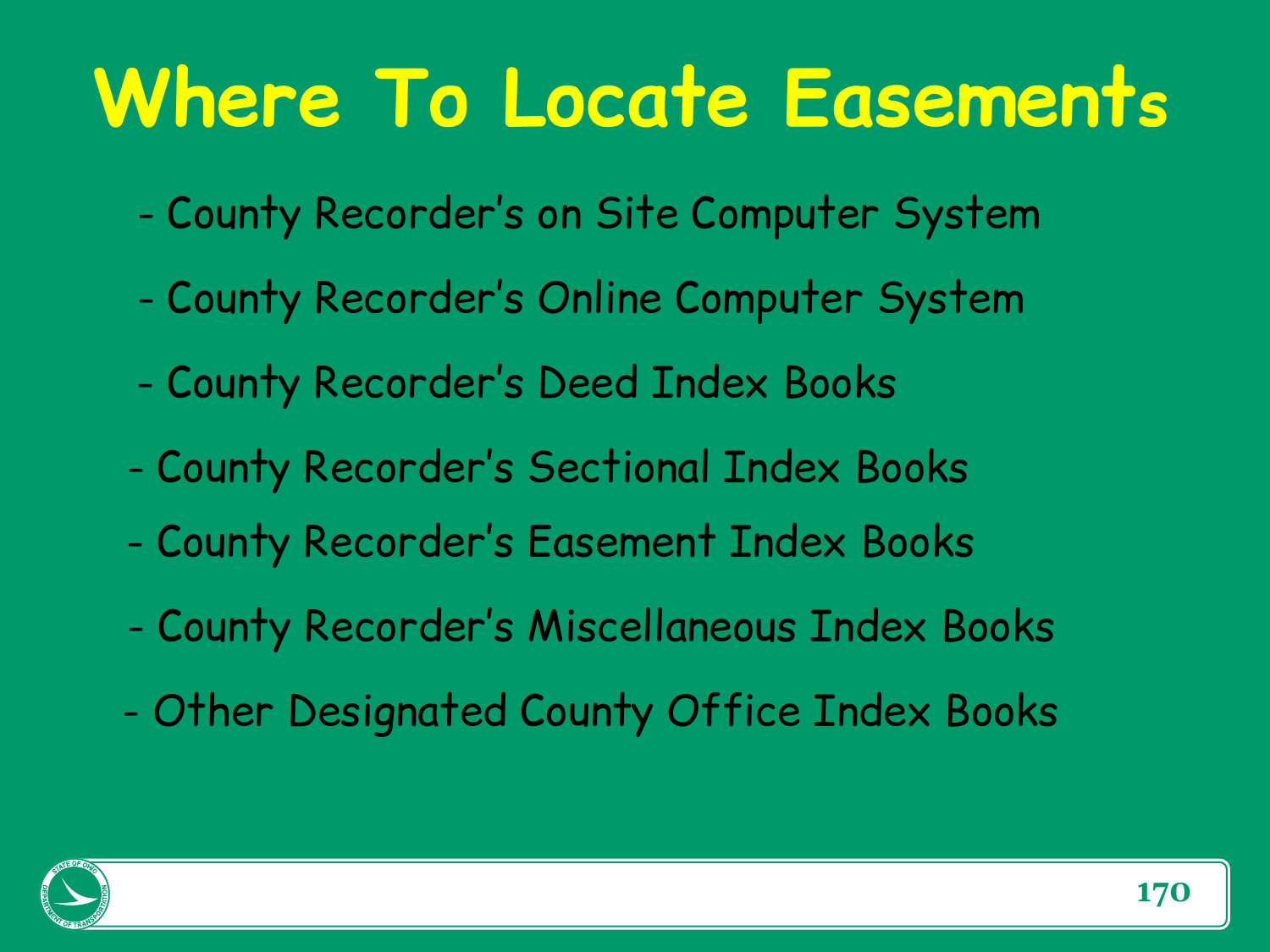

Where To Locate Easements
- County Recorder’s on Site Computer System
- County Recorder’s Online Computer System
- County Recorder’s Deed Index Books
- County Recorder’s Sectional Index Books
- County Recorder’s Easement Index Books
- County Recorder’s Miscellaneous Index Books
- Other Designated County Office Index Books